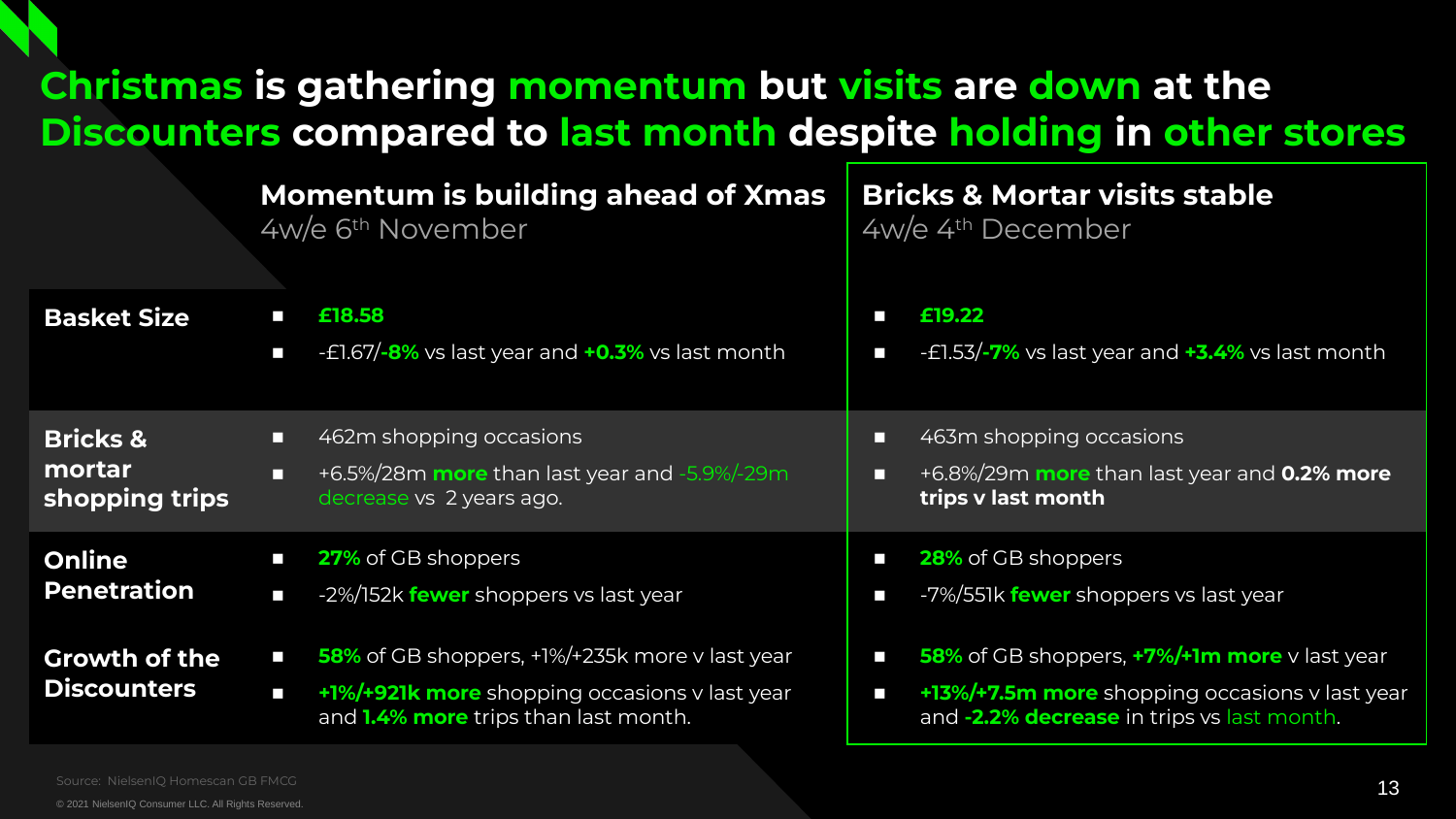

# Christmas is gathering momentum but visits are down at the Discounters compared to last month despite holding in other stores
|  | Momentum is building ahead of Xmas 4w/e 6th November | Bricks & Mortar visits stable 4w/e 4th December |
| --- | --- | --- |
| Basket Size | £18.58 -£1.67/-8% vs last year and +0.3% vs last month | £19.22 -£1.53/-7% vs last year and +3.4% vs last month |
| Bricks & mortar shopping trips | 462m shopping occasions +6.5%/28m more than last year and -5.9%/-29m decrease vs 2 years ago. | 463m shopping occasions +6.8%/29m more than last year and 0.2% more trips v last month |
| Online Penetration | 27% of GB shoppers -2%/152k fewer shoppers vs last year | 28% of GB shoppers -7%/551k fewer shoppers vs last year |
| Growth of the Discounters | 58% of GB shoppers, +1%/+235k more v last year +1%/+921k more shopping occasions v last year and 1.4% more trips than last month. | 58% of GB shoppers, +7%/+1m more v last year +13%/+7.5m more shopping occasions v last year and -2.2% decrease in trips vs last month. |
Source:  NielsenIQ Homescan GB FMCG